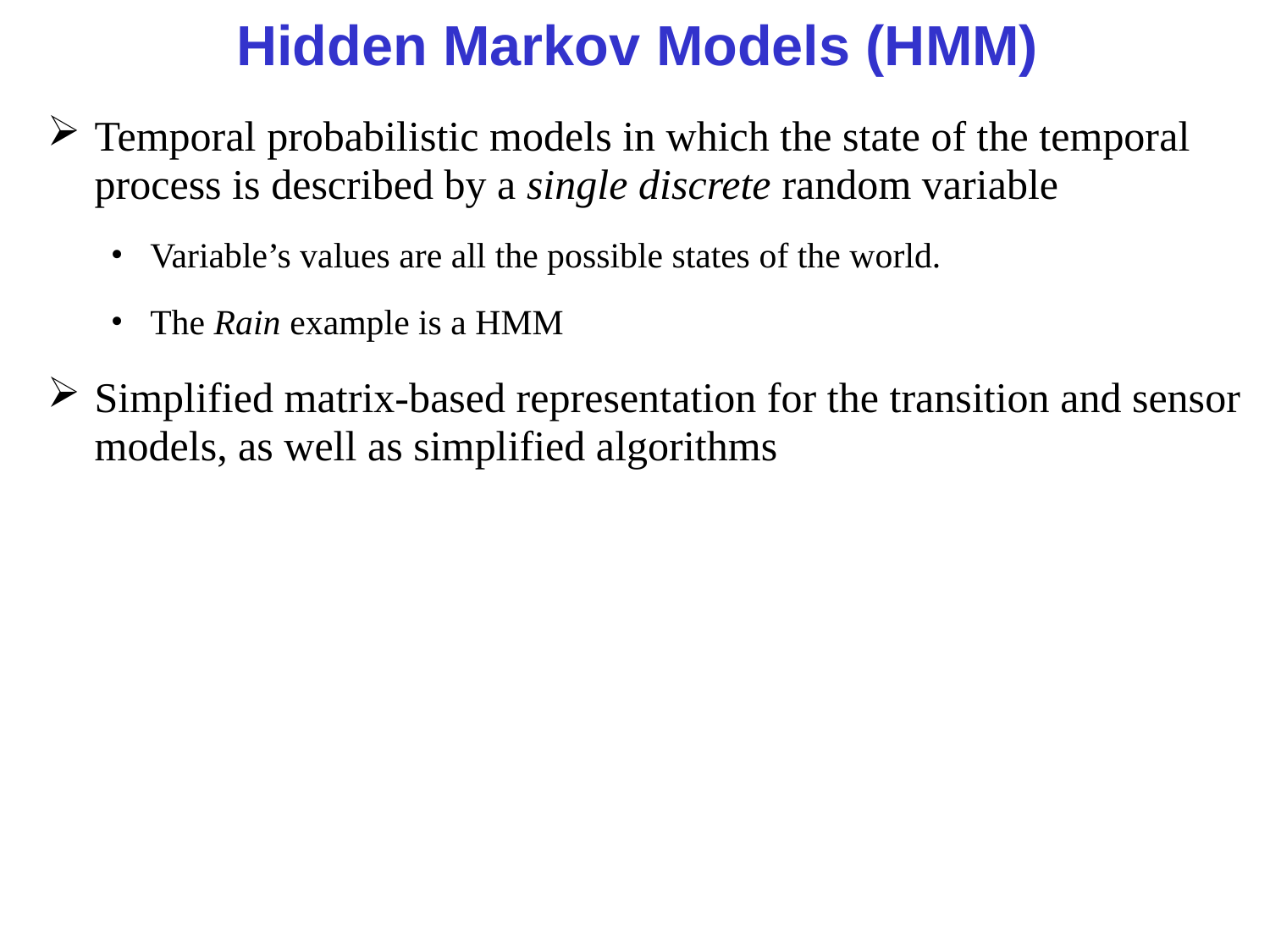

# Hidden Markov Models (HMM)‏
Temporal probabilistic models in which the state of the temporal process is described by a single discrete random variable
Variable’s values are all the possible states of the world.
The Rain example is a HMM
Simplified matrix-based representation for the transition and sensor models, as well as simplified algorithms